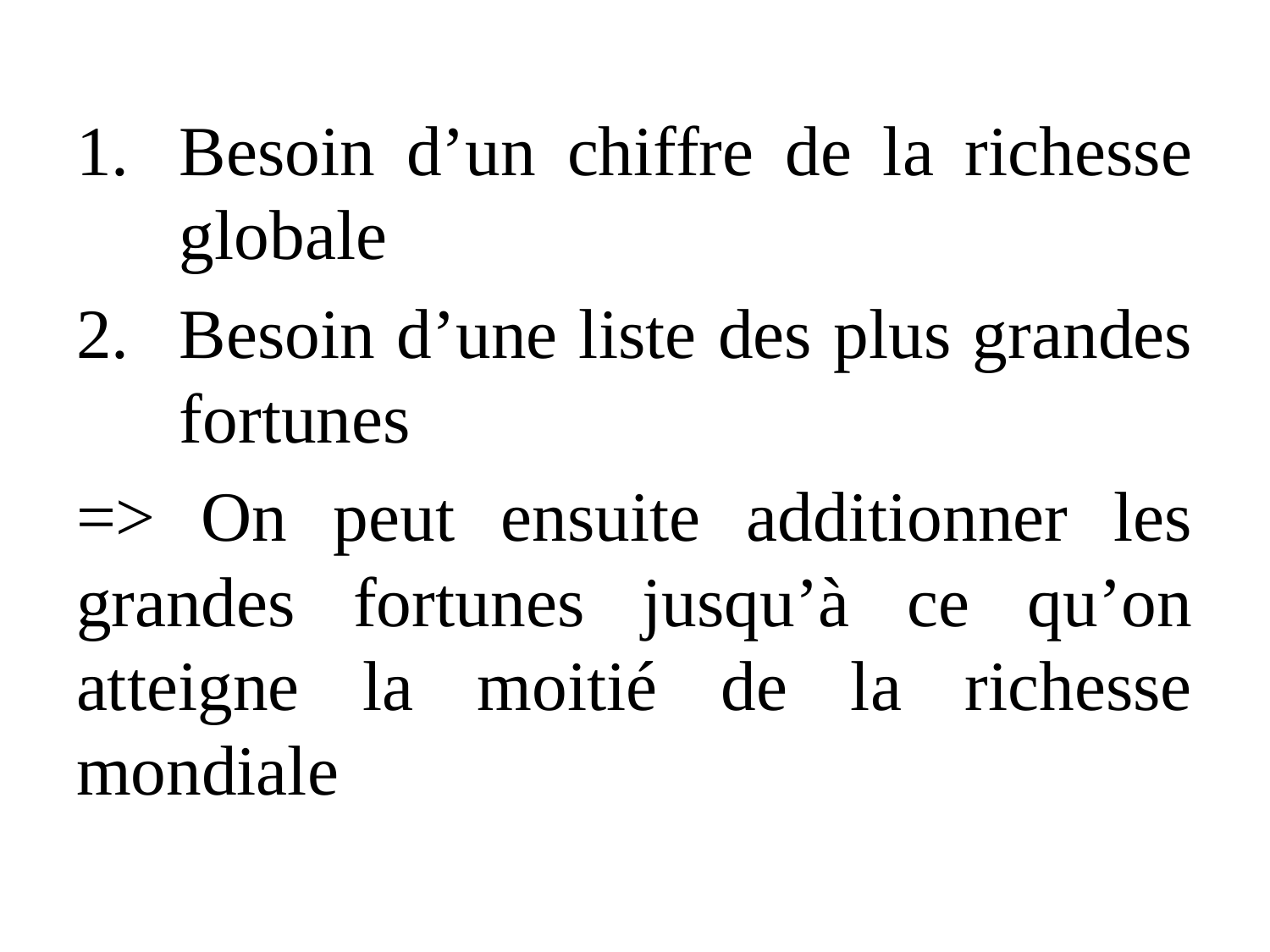

Besoin d’un chiffre de la richesse globale
Besoin d’une liste des plus grandes fortunes
=> On peut ensuite additionner les grandes fortunes jusqu’à ce qu’on atteigne la moitié de la richesse mondiale